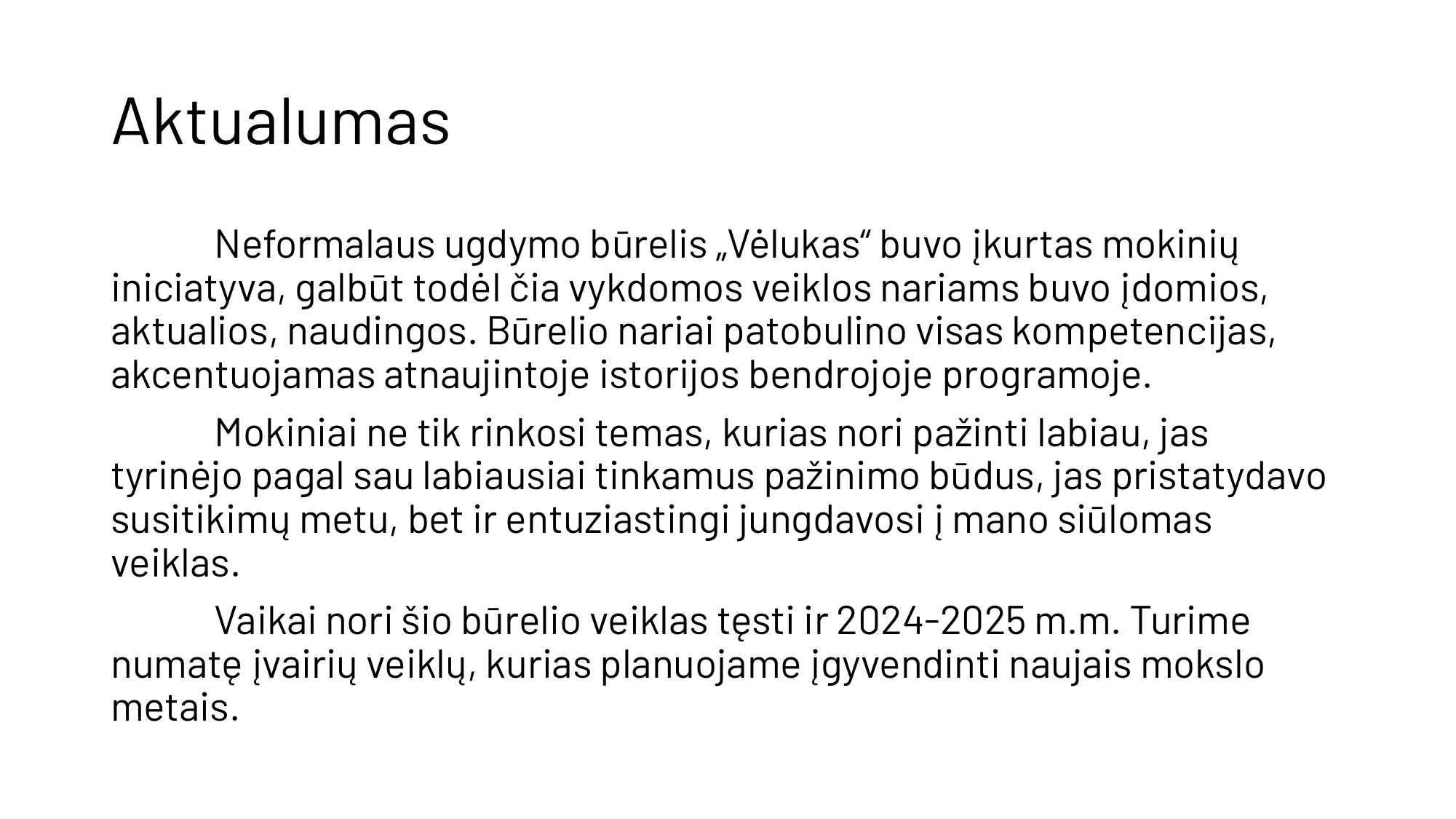

# Aktualumas
	Neformalaus ugdymo būrelis „Vėlukas“ buvo įkurtas mokinių iniciatyva, galbūt todėl čia vykdomos veiklos nariams buvo įdomios, aktualios, naudingos. Būrelio nariai patobulino visas kompetencijas, akcentuojamas atnaujintoje istorijos bendrojoje programoje.
	Mokiniai ne tik rinkosi temas, kurias nori pažinti labiau, jas tyrinėjo pagal sau labiausiai tinkamus pažinimo būdus, jas pristatydavo susitikimų metu, bet ir entuziastingi jungdavosi į mano siūlomas veiklas.
	Vaikai nori šio būrelio veiklas tęsti ir 2024-2025 m.m. Turime numatę įvairių veiklų, kurias planuojame įgyvendinti naujais mokslo metais.